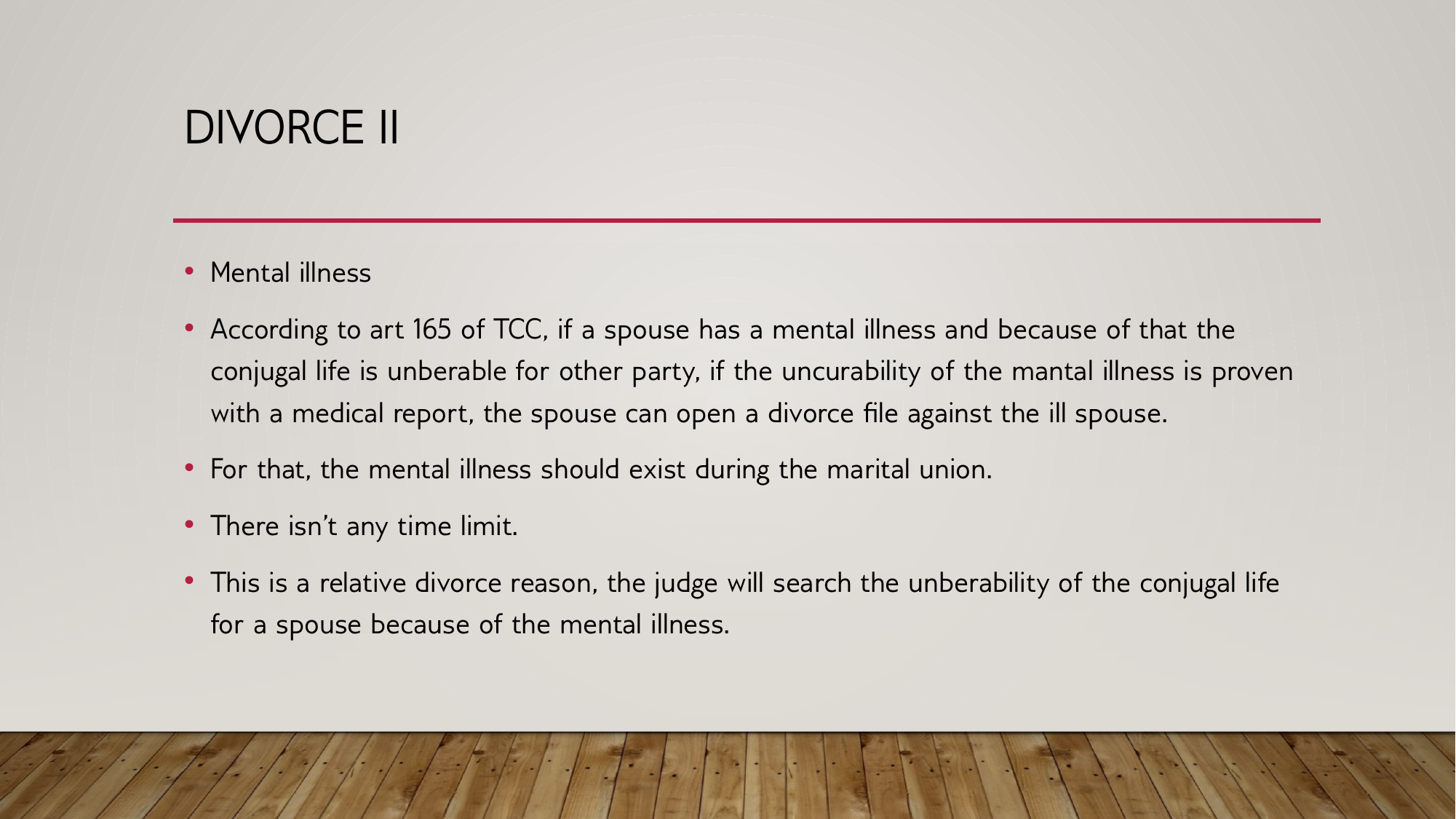

# Dıvorce ıı
Mental illness
According to art 165 of TCC, if a spouse has a mental illness and because of that the conjugal life is unberable for other party, if the uncurability of the mantal illness is proven with a medical report, the spouse can open a divorce file against the ill spouse.
For that, the mental illness should exist during the marital union.
There isn’t any time limit.
This is a relative divorce reason, the judge will search the unberability of the conjugal life for a spouse because of the mental illness.